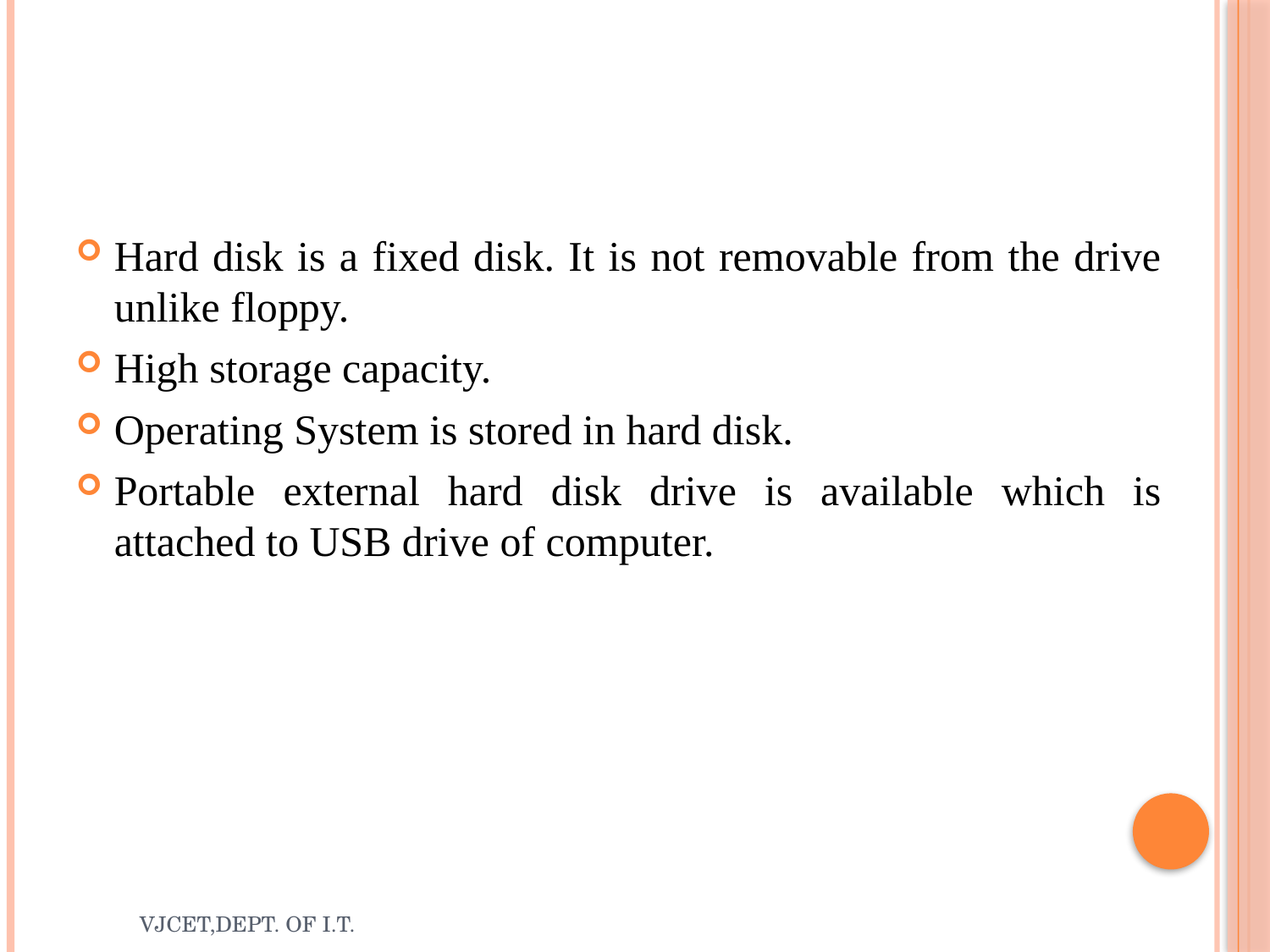

#
Hard disk is a fixed disk. It is not removable from the drive unlike floppy.
High storage capacity.
Operating System is stored in hard disk.
Portable external hard disk drive is available which is attached to USB drive of computer.
VJCET,DEPT. OF I.T.